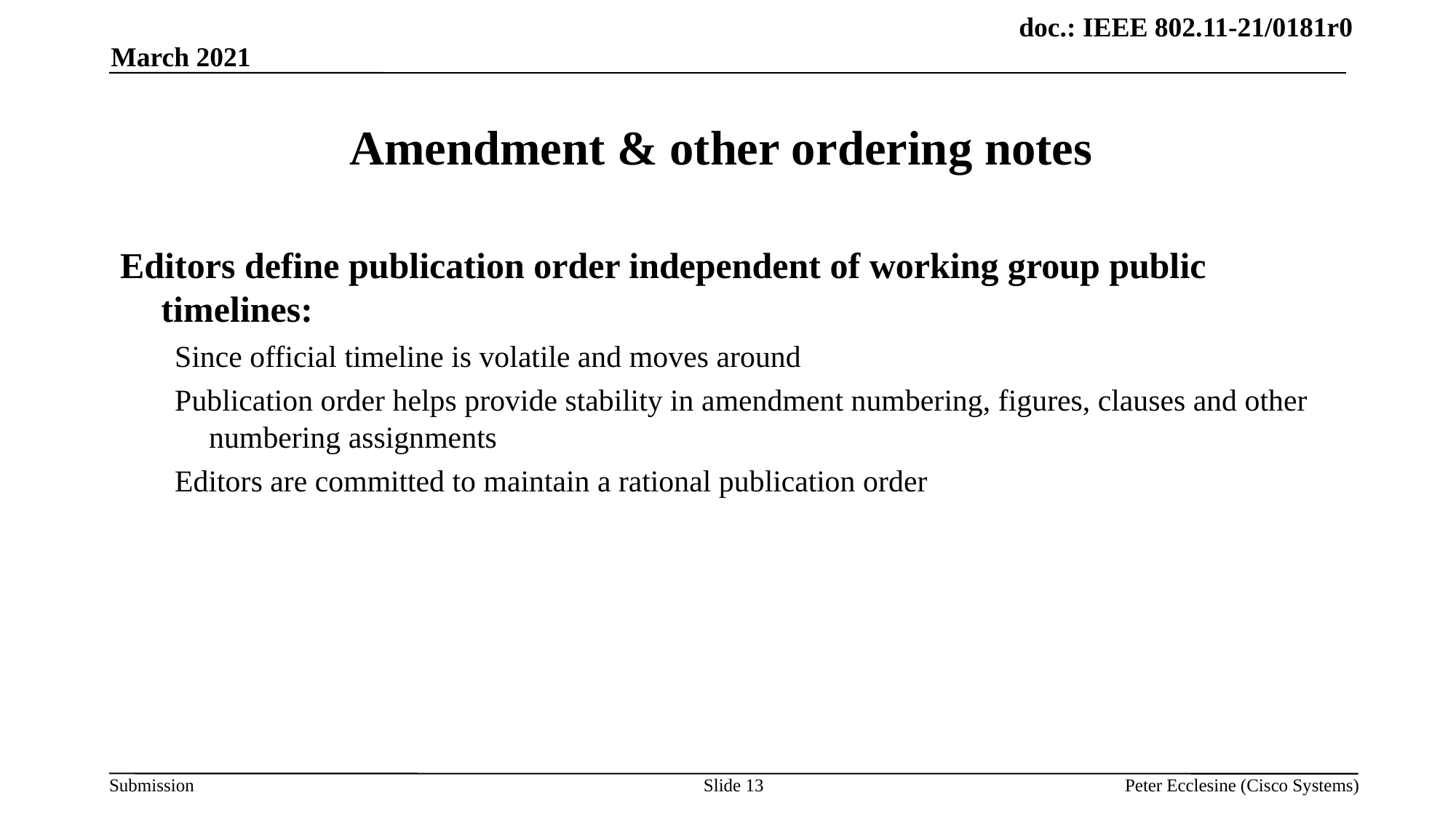

March 2021
# Amendment & other ordering notes
Editors define publication order independent of working group public timelines:
Since official timeline is volatile and moves around
Publication order helps provide stability in amendment numbering, figures, clauses and other numbering assignments
Editors are committed to maintain a rational publication order
Slide 13
Peter Ecclesine (Cisco Systems)